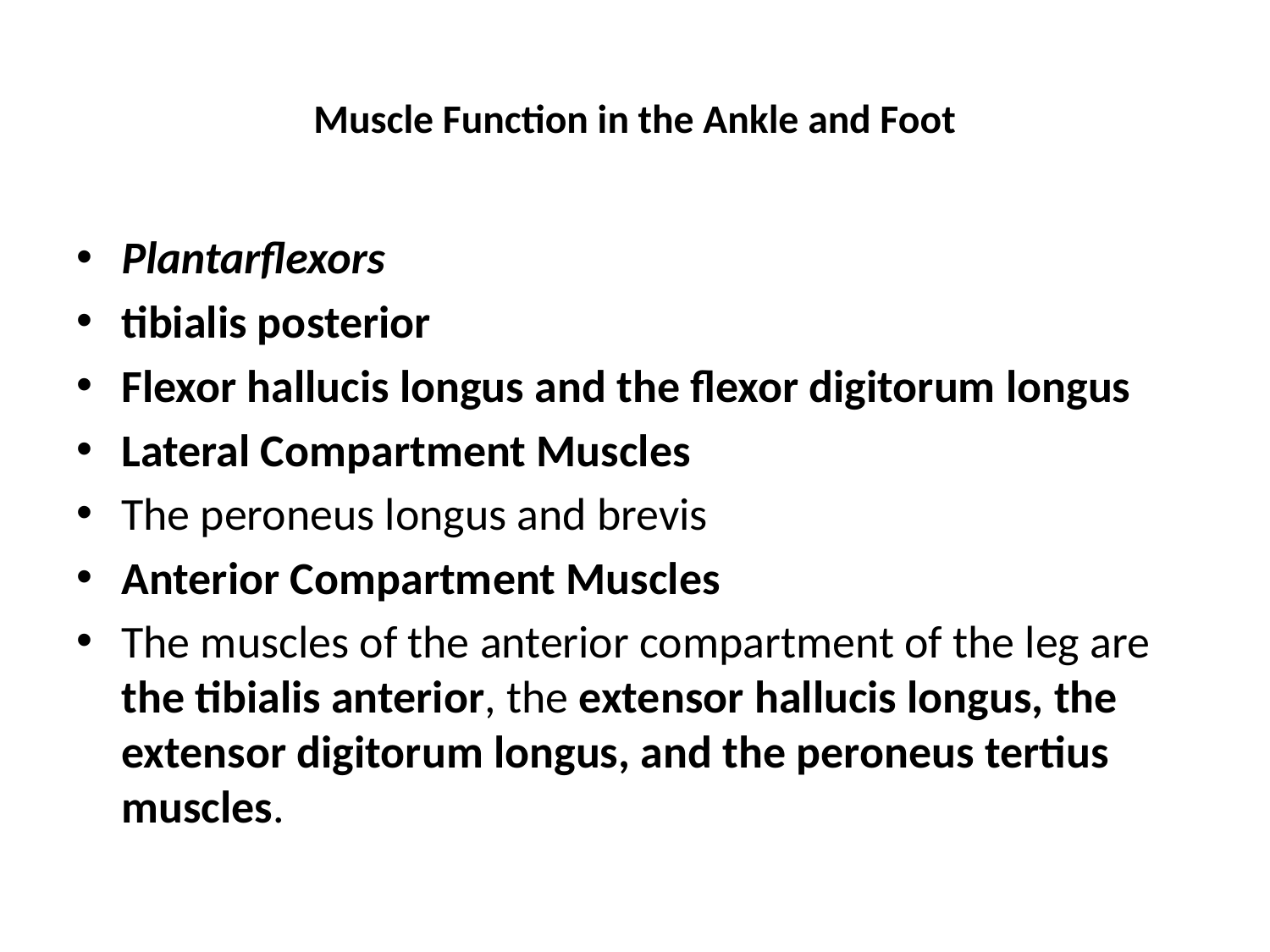

# Muscle Function in the Ankle and Foot
Plantarflexors
tibialis posterior
Flexor hallucis longus and the flexor digitorum longus
Lateral Compartment Muscles
The peroneus longus and brevis
Anterior Compartment Muscles
The muscles of the anterior compartment of the leg are the tibialis anterior, the extensor hallucis longus, the extensor digitorum longus, and the peroneus tertius muscles.